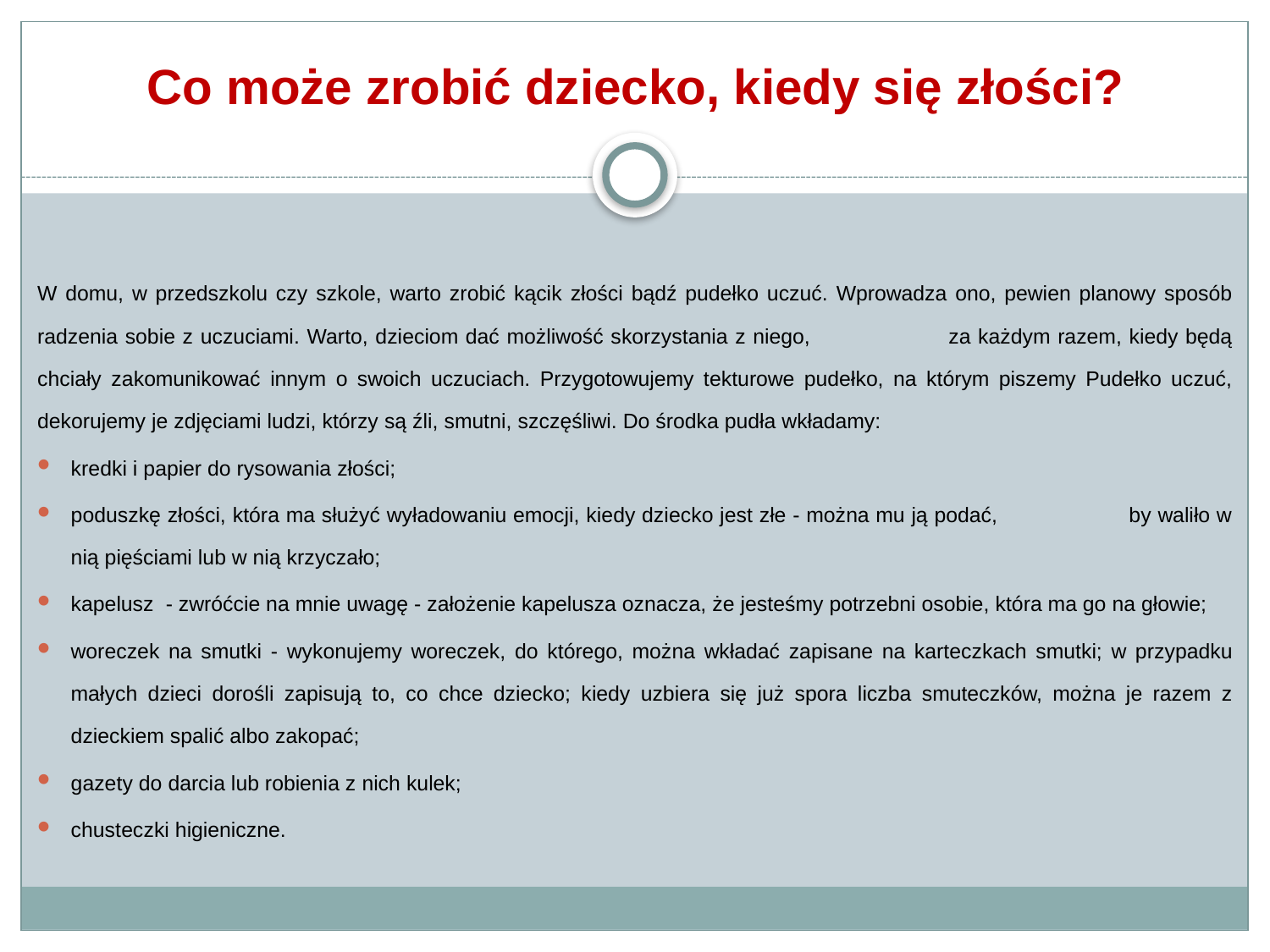

# Co może zrobić dziecko, kiedy się złości?

W domu, w przedszkolu czy szkole, warto zrobić kącik złości bądź pudełko uczuć. Wprowadza ono, pewien planowy sposób radzenia sobie z uczuciami. Warto, dzieciom dać możliwość skorzystania z niego,                   za każdym razem, kiedy będą chciały zakomunikować innym o swoich uczuciach. Przygotowujemy tekturowe pudełko, na którym piszemy Pudełko uczuć, dekorujemy je zdjęciami ludzi, którzy są źli, smutni, szczęśliwi. Do środka pudła wkładamy:
kredki i papier do rysowania złości;
poduszkę złości, która ma służyć wyładowaniu emocji, kiedy dziecko jest złe - można mu ją podać,                    by waliło w nią pięściami lub w nią krzyczało;
kapelusz  - zwróćcie na mnie uwagę - założenie kapelusza oznacza, że jesteśmy potrzebni osobie, która ma go na głowie;
woreczek na smutki - wykonujemy woreczek, do którego, można wkładać zapisane na karteczkach smutki; w przypadku małych dzieci dorośli zapisują to, co chce dziecko; kiedy uzbiera się już spora liczba smuteczków, można je razem z dzieckiem spalić albo zakopać;
gazety do darcia lub robienia z nich kulek;
chusteczki higieniczne.